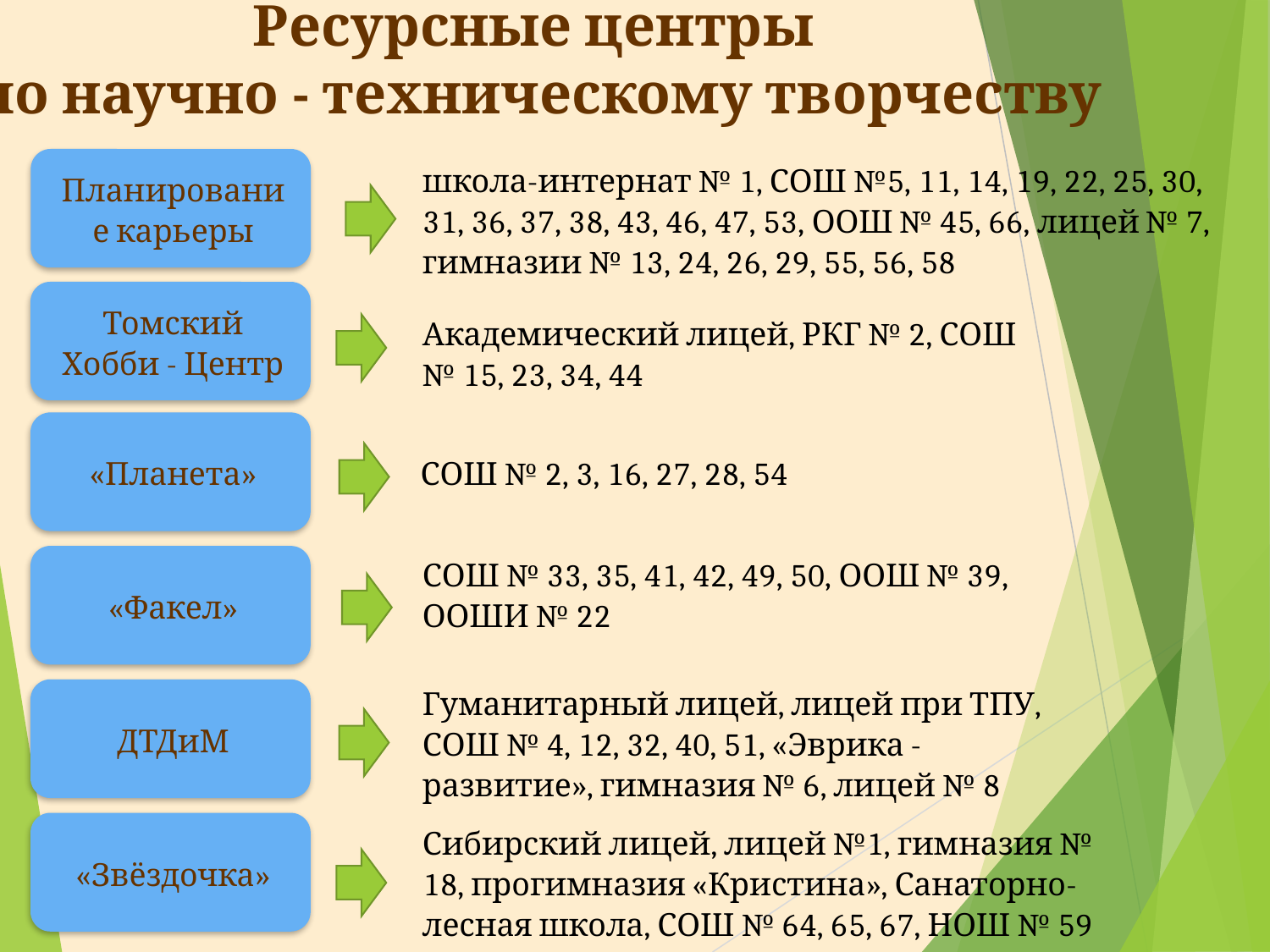

# Ресурсные центры по научно - техническому творчеству
Планирование карьеры
школа-интернат № 1, СОШ №5, 11, 14, 19, 22, 25, 30, 31, 36, 37, 38, 43, 46, 47, 53, ООШ № 45, 66, лицей № 7, гимназии № 13, 24, 26, 29, 55, 56, 58

Томский Хобби - Центр
Академический лицей, РКГ № 2, СОШ № 15, 23, 34, 44

«Планета»

СОШ № 2, 3, 16, 27, 28, 54
«Факел»
СОШ № 33, 35, 41, 42, 49, 50, ООШ № 39, ООШИ № 22

Гуманитарный лицей, лицей при ТПУ, СОШ № 4, 12, 32, 40, 51, «Эврика - развитие», гимназия № 6, лицей № 8
ДТДиМ

«Звёздочка»
Сибирский лицей, лицей №1, гимназия № 18, прогимназия «Кристина», Санаторно-лесная школа, СОШ № 64, 65, 67, НОШ № 59